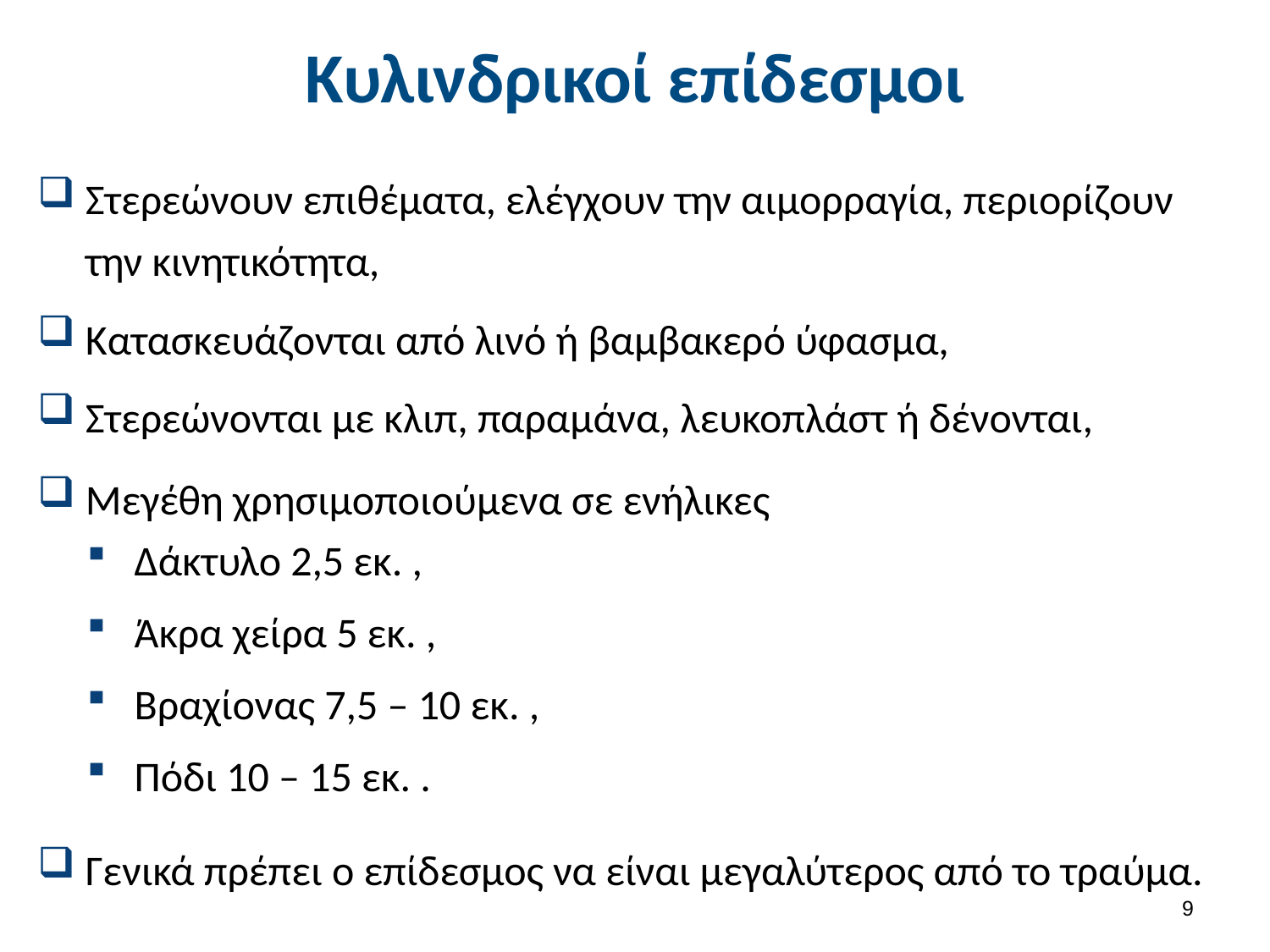

Κυλινδρικοί επίδεσμοι
Στερεώνουν επιθέματα, ελέγχουν την αιμορραγία, περιορίζουν την κινητικότητα,
Κατασκευάζονται από λινό ή βαμβακερό ύφασμα,
Στερεώνονται με κλιπ, παραμάνα, λευκοπλάστ ή δένονται,
Μεγέθη χρησιμοποιούμενα σε ενήλικες
Δάκτυλο 2,5 εκ. ,
Άκρα χείρα 5 εκ. ,
Βραχίονας 7,5 – 10 εκ. ,
Πόδι 10 – 15 εκ. .
Γενικά πρέπει ο επίδεσμος να είναι μεγαλύτερος από το τραύμα.
9